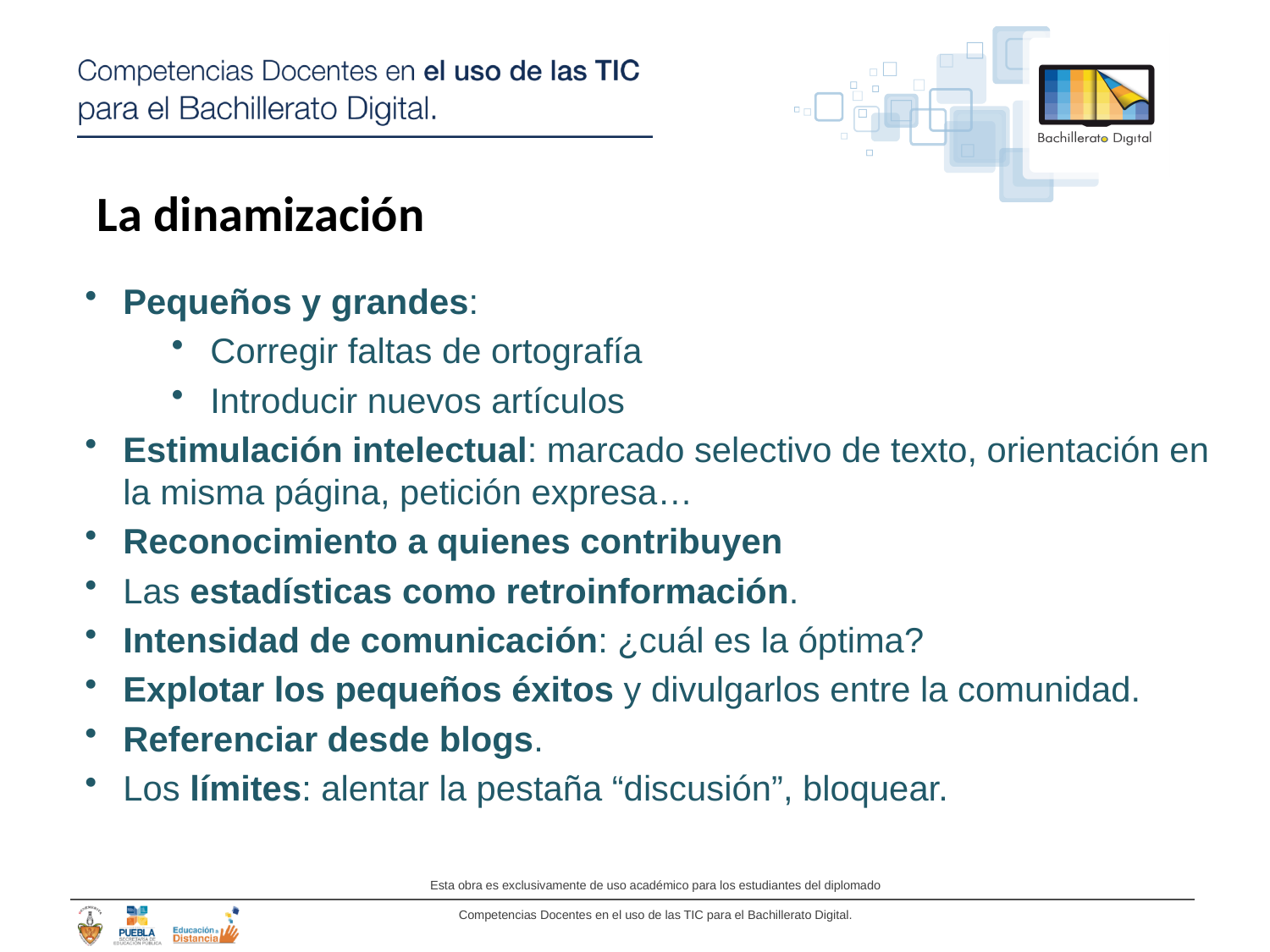

La dinamización
Pequeños y grandes:
Corregir faltas de ortografía
Introducir nuevos artículos
Estimulación intelectual: marcado selectivo de texto, orientación en la misma página, petición expresa…
Reconocimiento a quienes contribuyen
Las estadísticas como retroinformación.
Intensidad de comunicación: ¿cuál es la óptima?
Explotar los pequeños éxitos y divulgarlos entre la comunidad.
Referenciar desde blogs.
Los límites: alentar la pestaña “discusión”, bloquear.